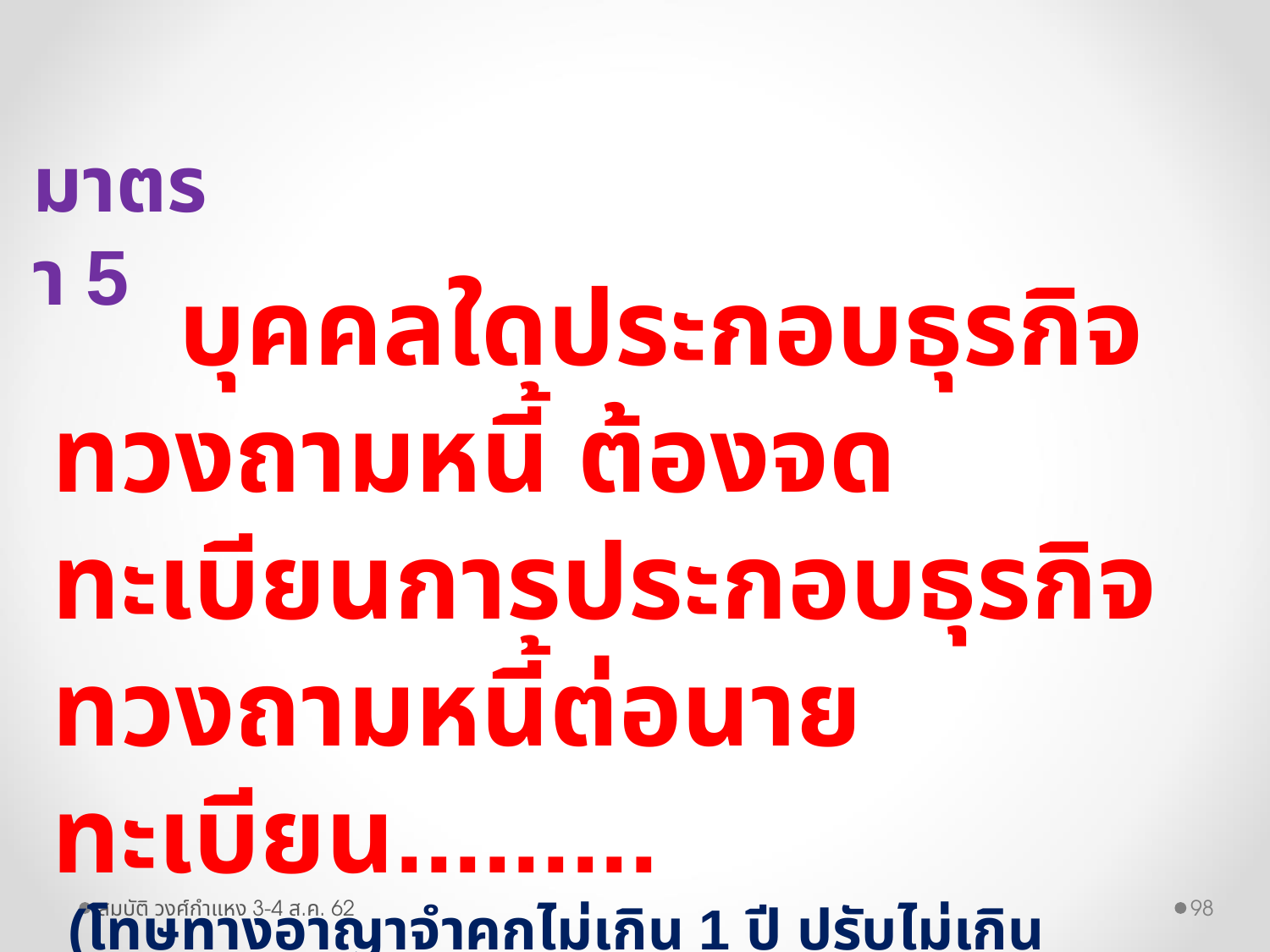

มาตรา 5
	บุคคลใดประกอบธุรกิจทวงถามหนี้ ต้องจดทะเบียนการประกอบธุรกิจทวงถามหนี้ต่อนายทะเบียน.........
 (โทษทางอาญาจำคุกไม่เกิน 1 ปี ปรับไม่เกิน 100,000 บาท หรือทั้งจำทั้งปรับ)

สมบัติ วงศ์กำแหง 3-4 ส.ค. 62
98